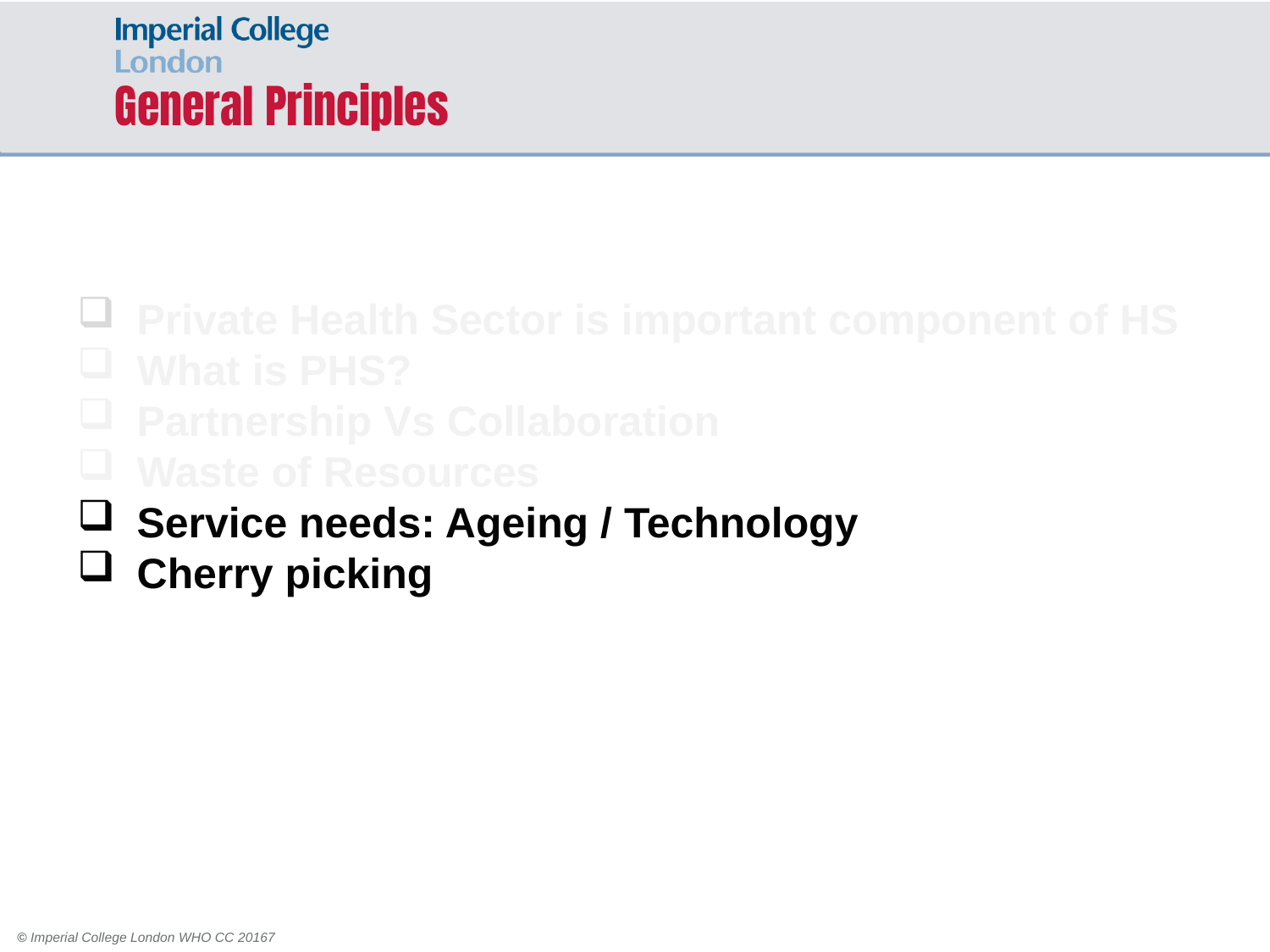

# General Principles
 Private Health Sector is important component of HS
 What is PHS?
 Partnership Vs Collaboration
 Waste of Resources
 Service needs: Ageing / Technology
 Cherry picking

 © Imperial College London WHO CC 20167